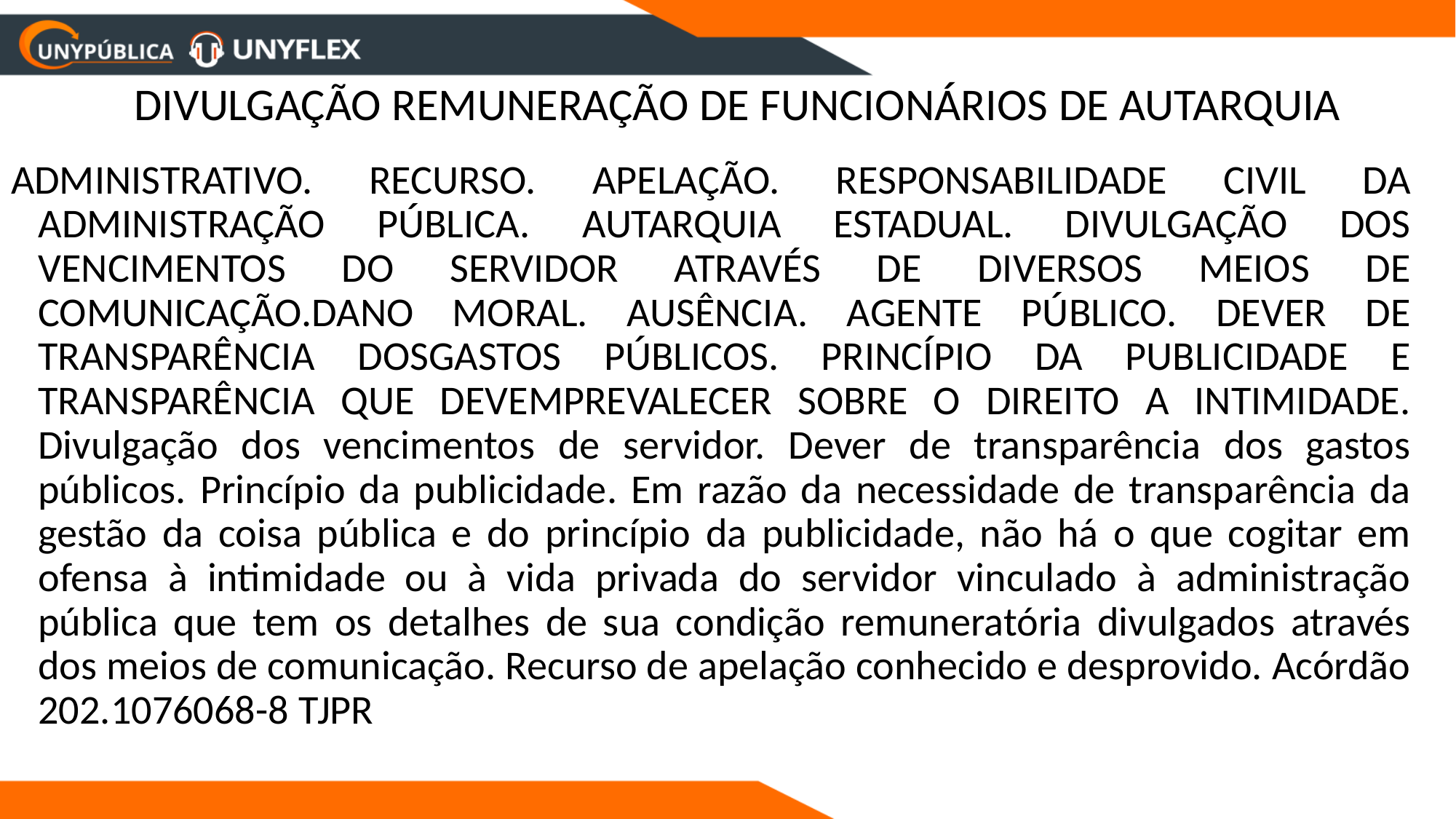

# DIVULGAÇÃO REMUNERAÇÃO DE FUNCIONÁRIOS DE AUTARQUIA
ADMINISTRATIVO. RECURSO. APELAÇÃO. RESPONSABILIDADE CIVIL DA ADMINISTRAÇÃO PÚBLICA. AUTARQUIA ESTADUAL. DIVULGAÇÃO DOS VENCIMENTOS DO SERVIDOR ATRAVÉS DE DIVERSOS MEIOS DE COMUNICAÇÃO.DANO MORAL. AUSÊNCIA. AGENTE PÚBLICO. DEVER DE TRANSPARÊNCIA DOSGASTOS PÚBLICOS. PRINCÍPIO DA PUBLICIDADE E TRANSPARÊNCIA QUE DEVEMPREVALECER SOBRE O DIREITO A INTIMIDADE. Divulgação dos vencimentos de servidor. Dever de transparência dos gastos públicos. Princípio da publicidade. Em razão da necessidade de transparência da gestão da coisa pública e do princípio da publicidade, não há o que cogitar em ofensa à intimidade ou à vida privada do servidor vinculado à administração pública que tem os detalhes de sua condição remuneratória divulgados através dos meios de comunicação. Recurso de apelação conhecido e desprovido. Acórdão 202.1076068-8 TJPR